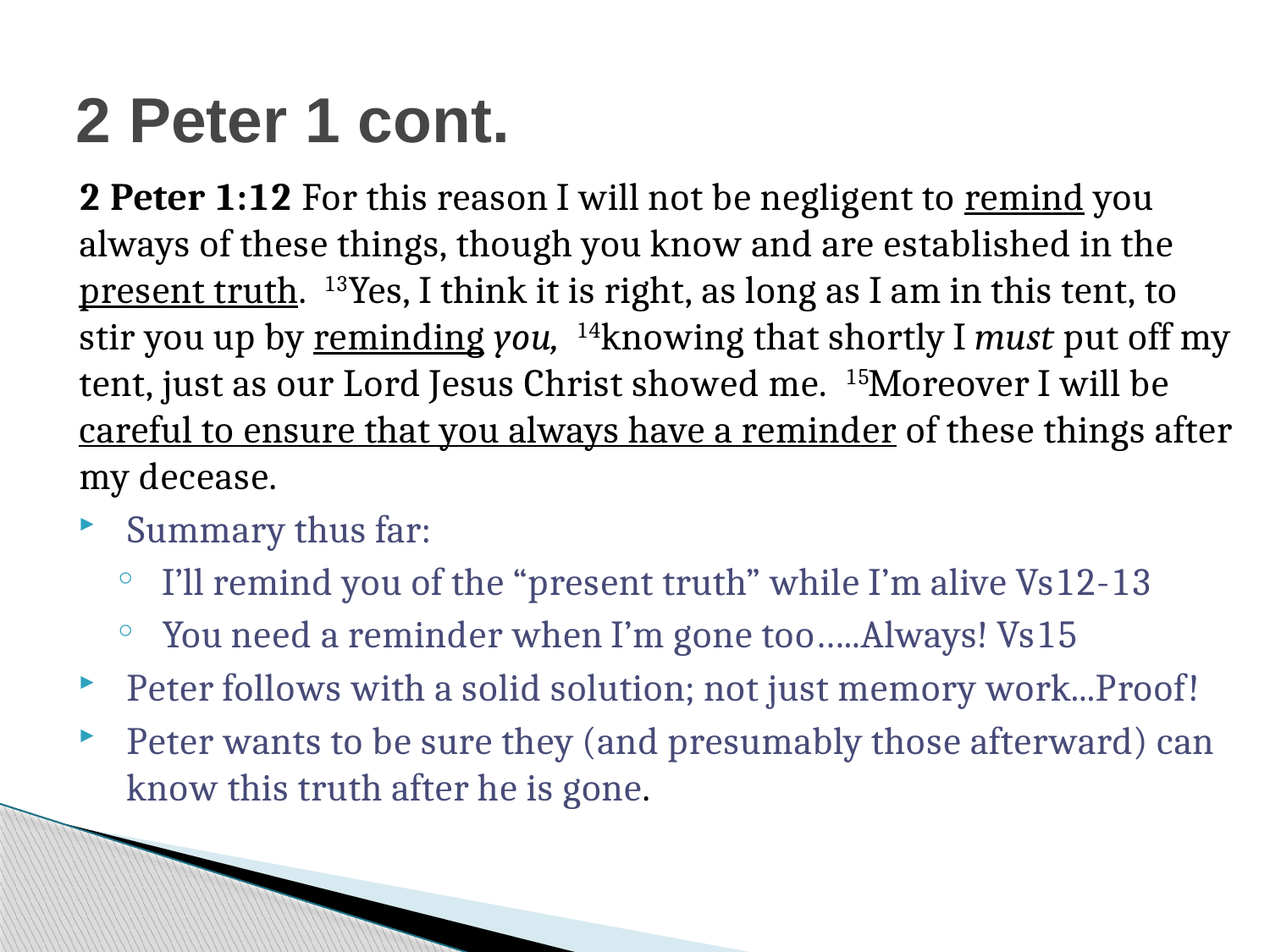

# 2 Peter 1 cont.
2 Peter 1:12 For this reason I will not be negligent to remind you always of these things, though you know and are established in the present truth.  13Yes, I think it is right, as long as I am in this tent, to stir you up by reminding you,  14knowing that shortly I must put off my tent, just as our Lord Jesus Christ showed me.  15Moreover I will be careful to ensure that you always have a reminder of these things after my decease.
Summary thus far:
I’ll remind you of the “present truth” while I’m alive Vs12-13
You need a reminder when I’m gone too…..Always! Vs15
Peter follows with a solid solution; not just memory work...Proof!
Peter wants to be sure they (and presumably those afterward) can know this truth after he is gone.